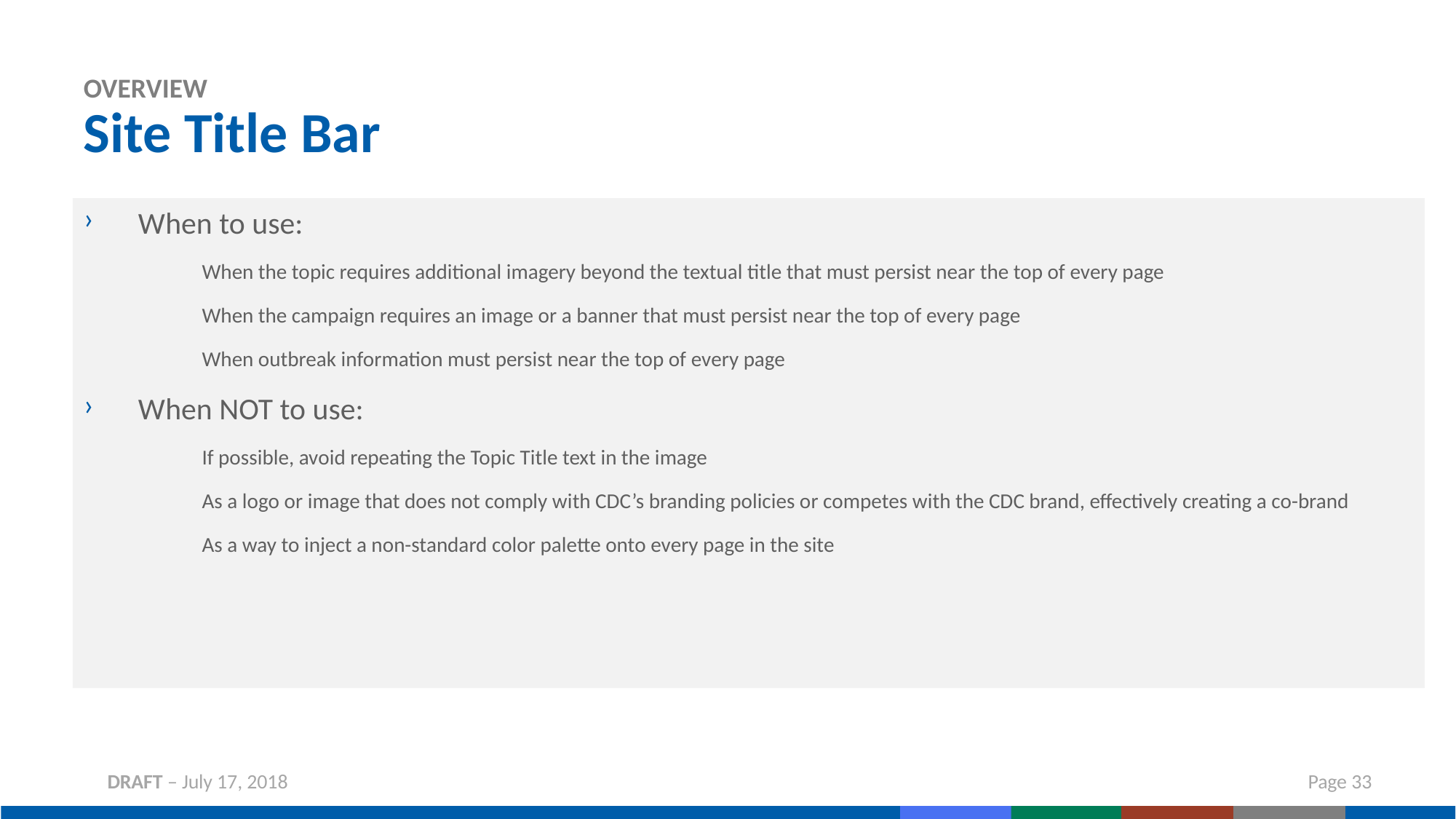

# OVERVIEW Site Title Bar
When to use:
When the topic requires additional imagery beyond the textual title that must persist near the top of every page
When the campaign requires an image or a banner that must persist near the top of every page
When outbreak information must persist near the top of every page
When NOT to use:
If possible, avoid repeating the Topic Title text in the image
As a logo or image that does not comply with CDC’s branding policies or competes with the CDC brand, effectively creating a co-brand
As a way to inject a non-standard color palette onto every page in the site